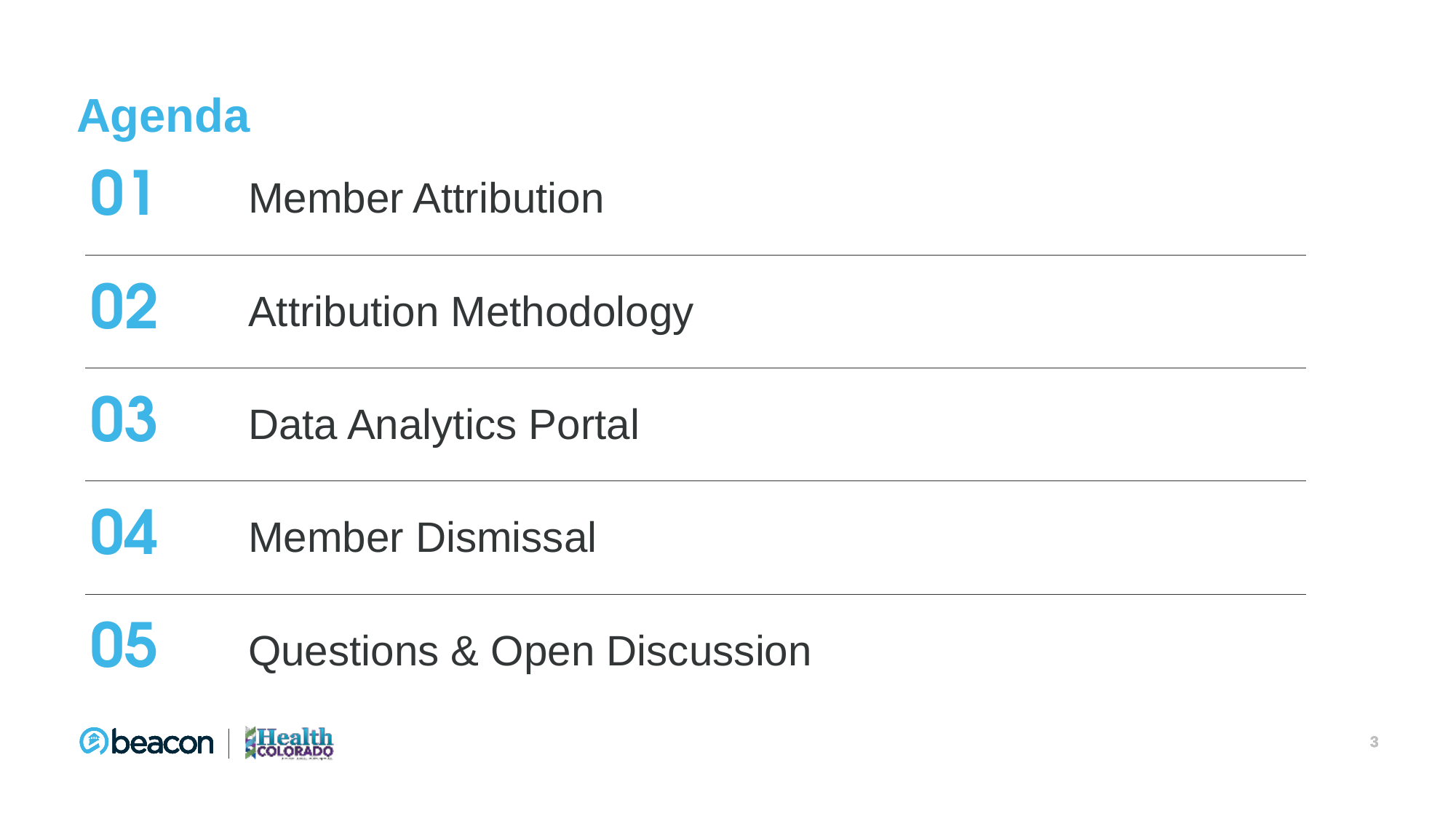

# Agenda
| 01 | Member Attribution |
| --- | --- |
| 02 | Attribution Methodology |
| 03 | Data Analytics Portal |
| 04 | Member Dismissal |
| 05 | Questions & Open Discussion |